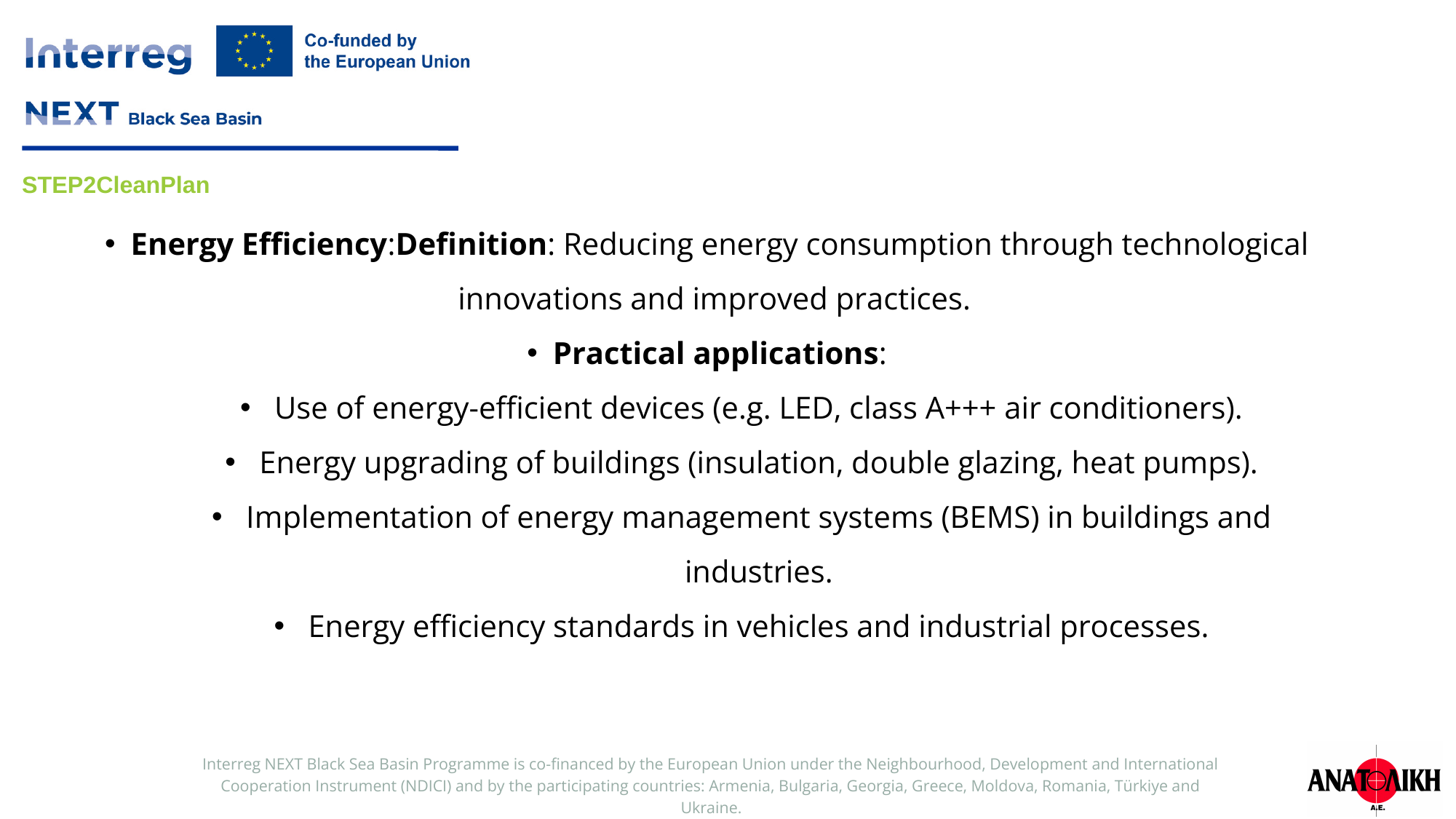

Energy Efficiency:Definition: Reducing energy consumption through technological innovations and improved practices.
Practical applications:
Use of energy-efficient devices (e.g. LED, class A+++ air conditioners).
Energy upgrading of buildings (insulation, double glazing, heat pumps).
Implementation of energy management systems (BEMS) in buildings and industries.
Energy efficiency standards in vehicles and industrial processes.